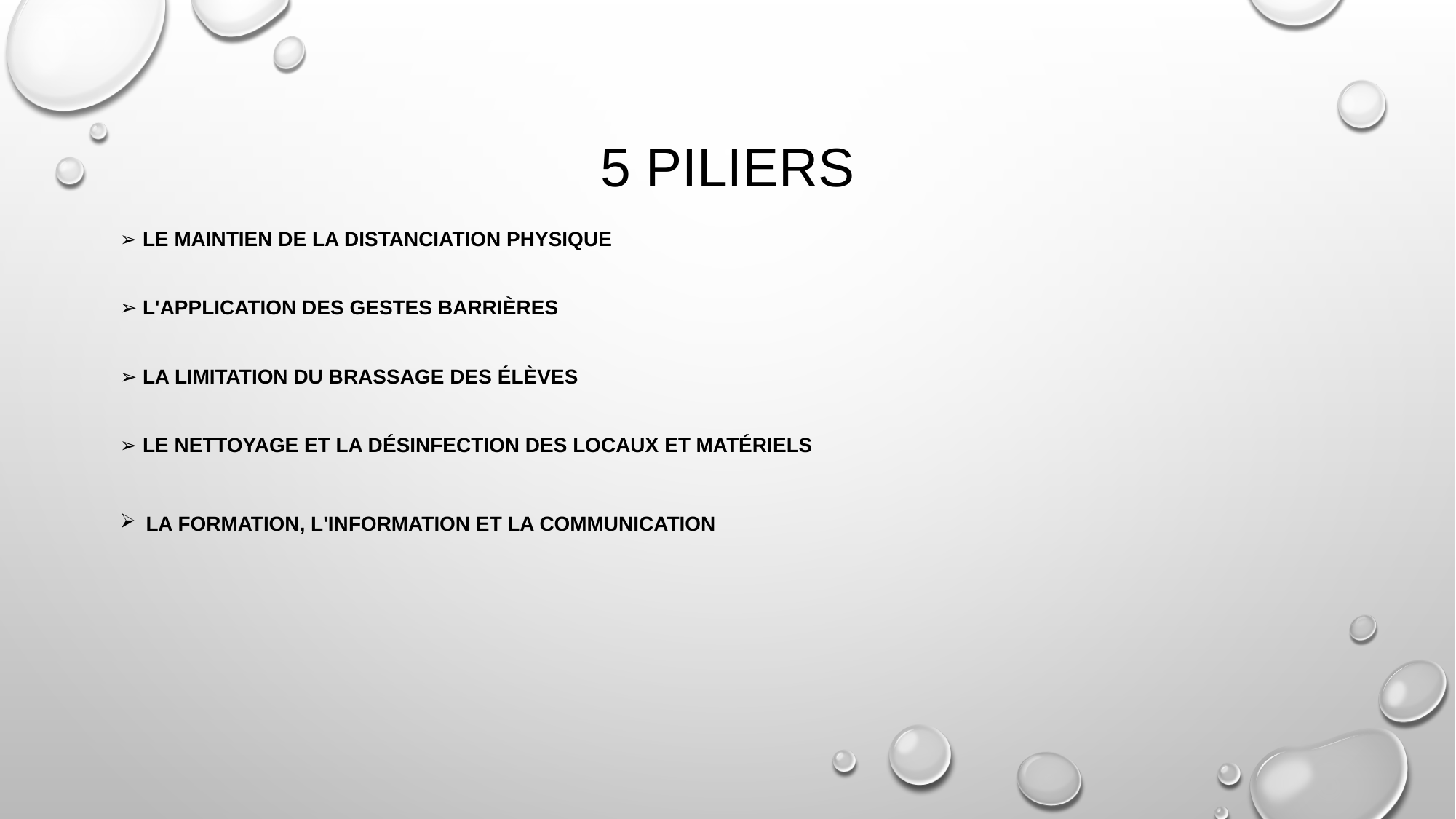

# 5 PILIERS
➢ Le maintien de la distanciation physique
➢ L'application des gestes barrières
➢ La limitation du brassage des élèves
➢ Le nettoyage et la désinfection des locaux et matériels

La formation, l'information et la communication